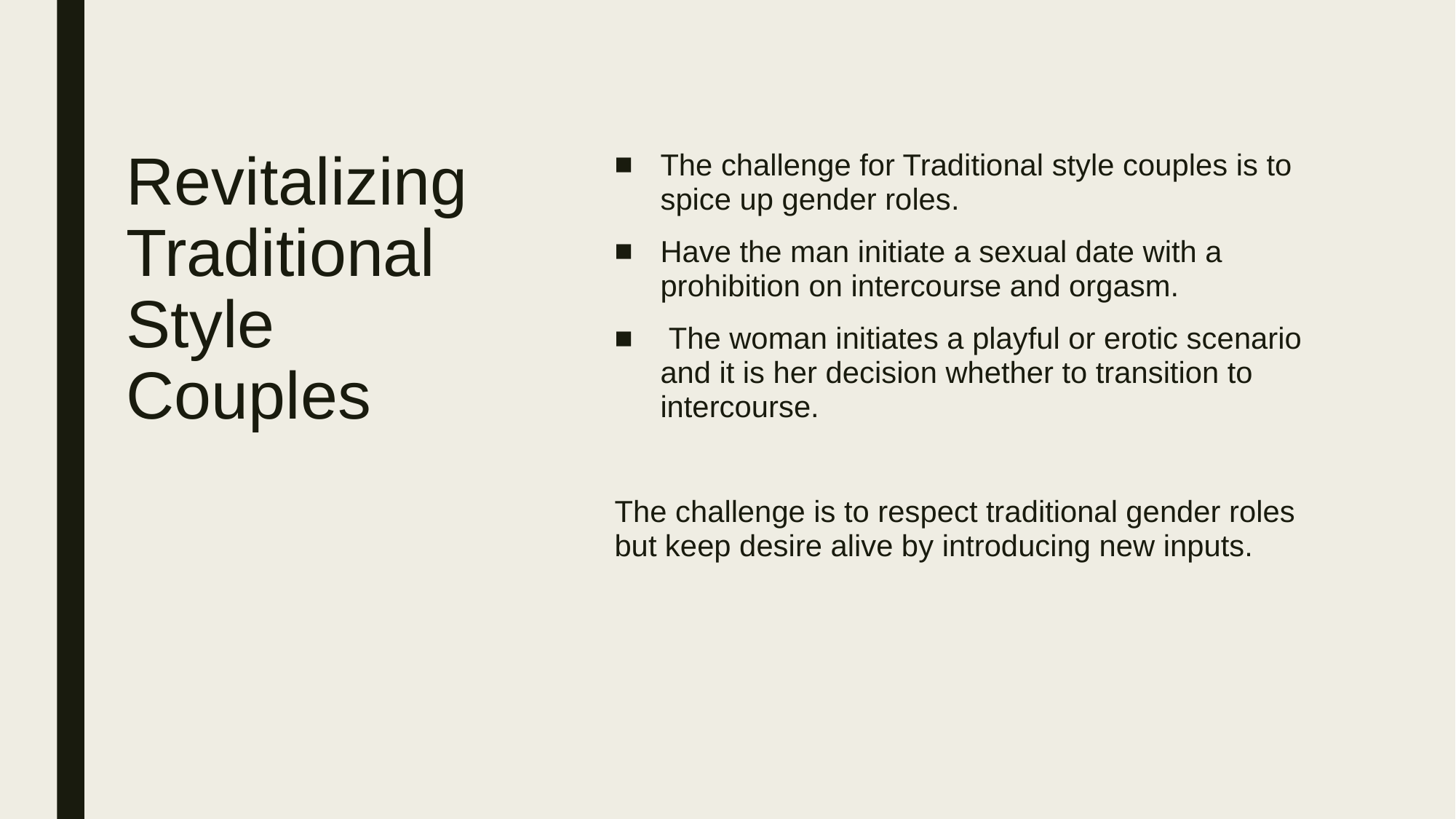

The challenge for Traditional style couples is to spice up gender roles.
Have the man initiate a sexual date with a prohibition on intercourse and orgasm.
 The woman initiates a playful or erotic scenario and it is her decision whether to transition to intercourse.

The challenge is to respect traditional gender roles but keep desire alive by introducing new inputs.

# Revitalizing Traditional Style Couples